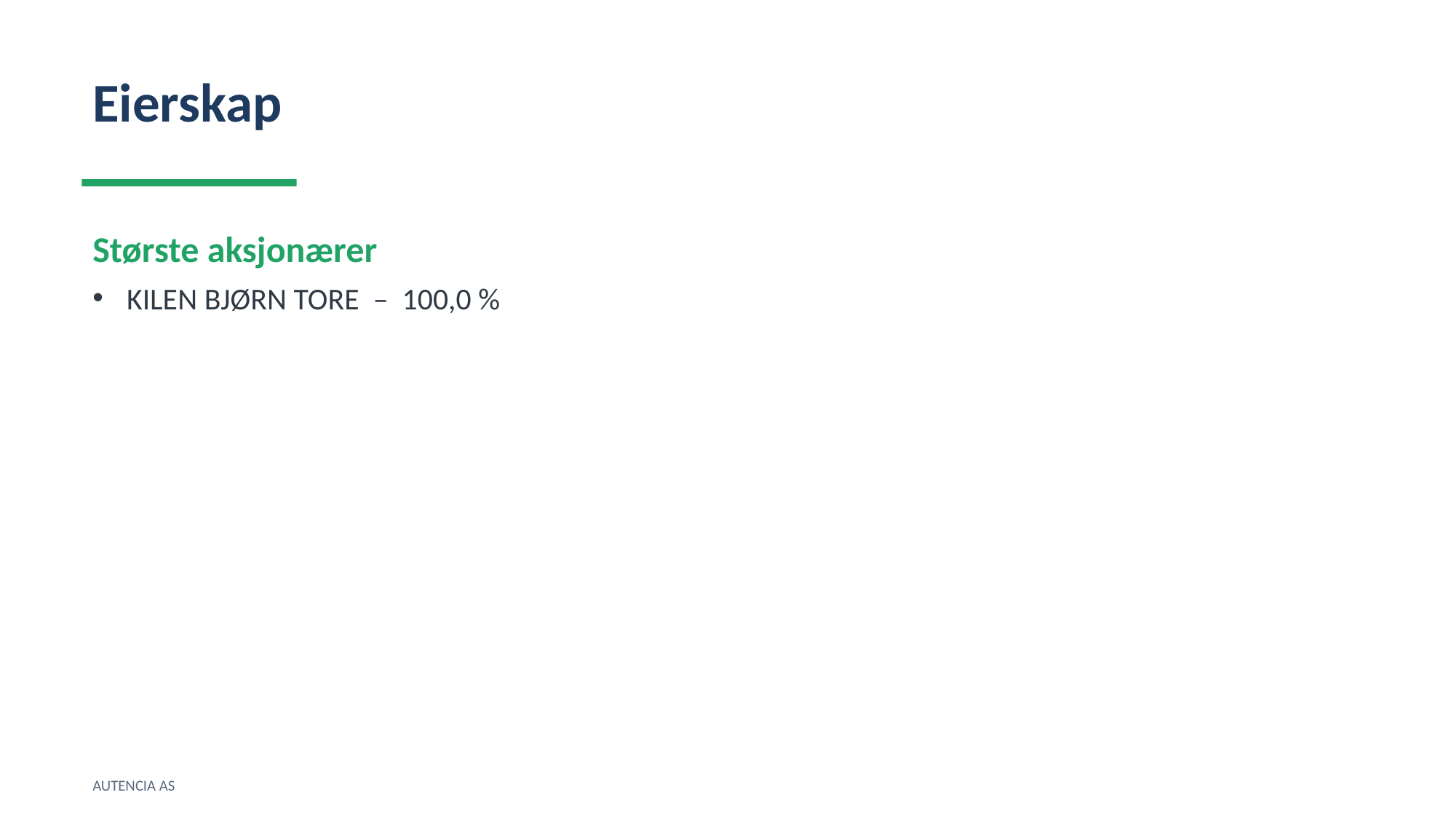

Eierskap

Største aksjonærer
KILEN BJØRN TORE  –  100,0 %
AUTENCIA AS